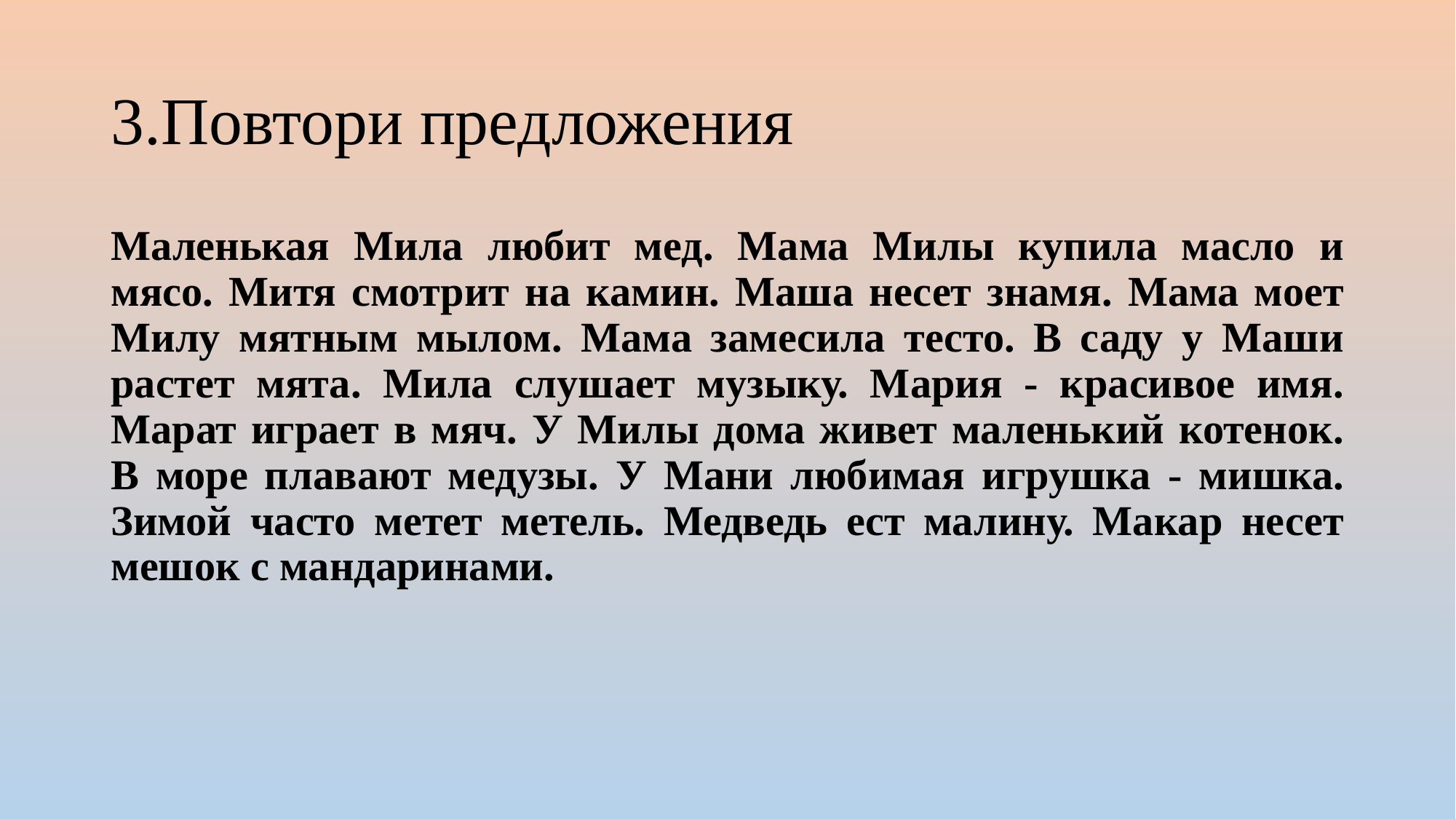

# 3.Повтори предложения
Маленькая Мила любит мед. Мама Милы купила масло и мясо. Митя смотрит на камин. Маша несет знамя. Мама моет Милу мятным мылом. Мама замесила тесто. В саду у Маши растет мята. Мила слушает музыку. Мария - красивое имя. Марат играет в мяч. У Милы дома живет маленький котенок. В море плавают медузы. У Мани любимая игрушка - мишка. Зимой часто метет метель. Медведь ест малину. Макар несет мешок с мандаринами.